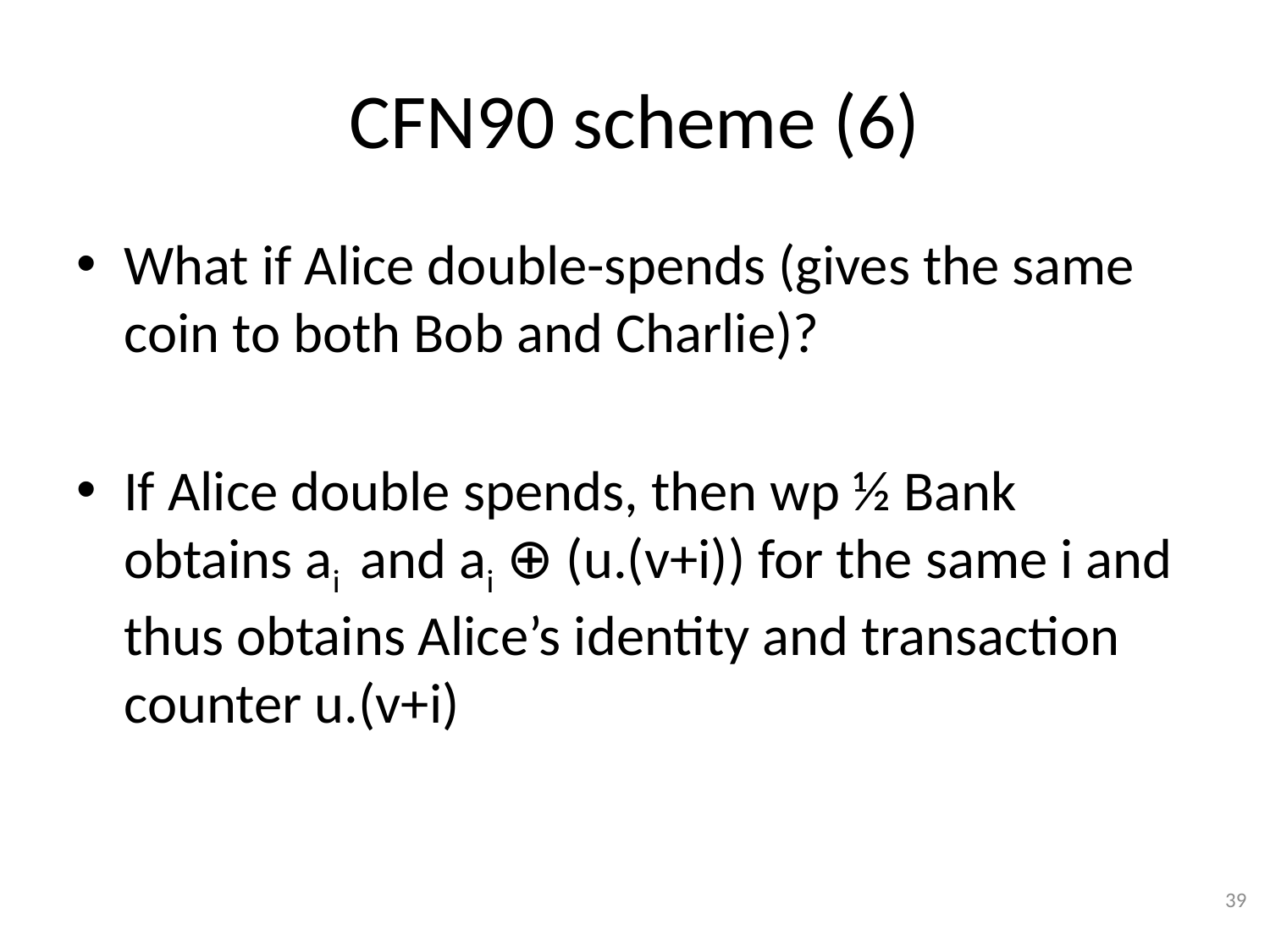

# CFN90 scheme (6)
What if Alice double-spends (gives the same coin to both Bob and Charlie)?

If Alice double spends, then wp ½ Bank obtains ai  and ai ⊕ (u.(v+i)) for the same i and thus obtains Alice’s identity and transaction counter u.(v+i)

39